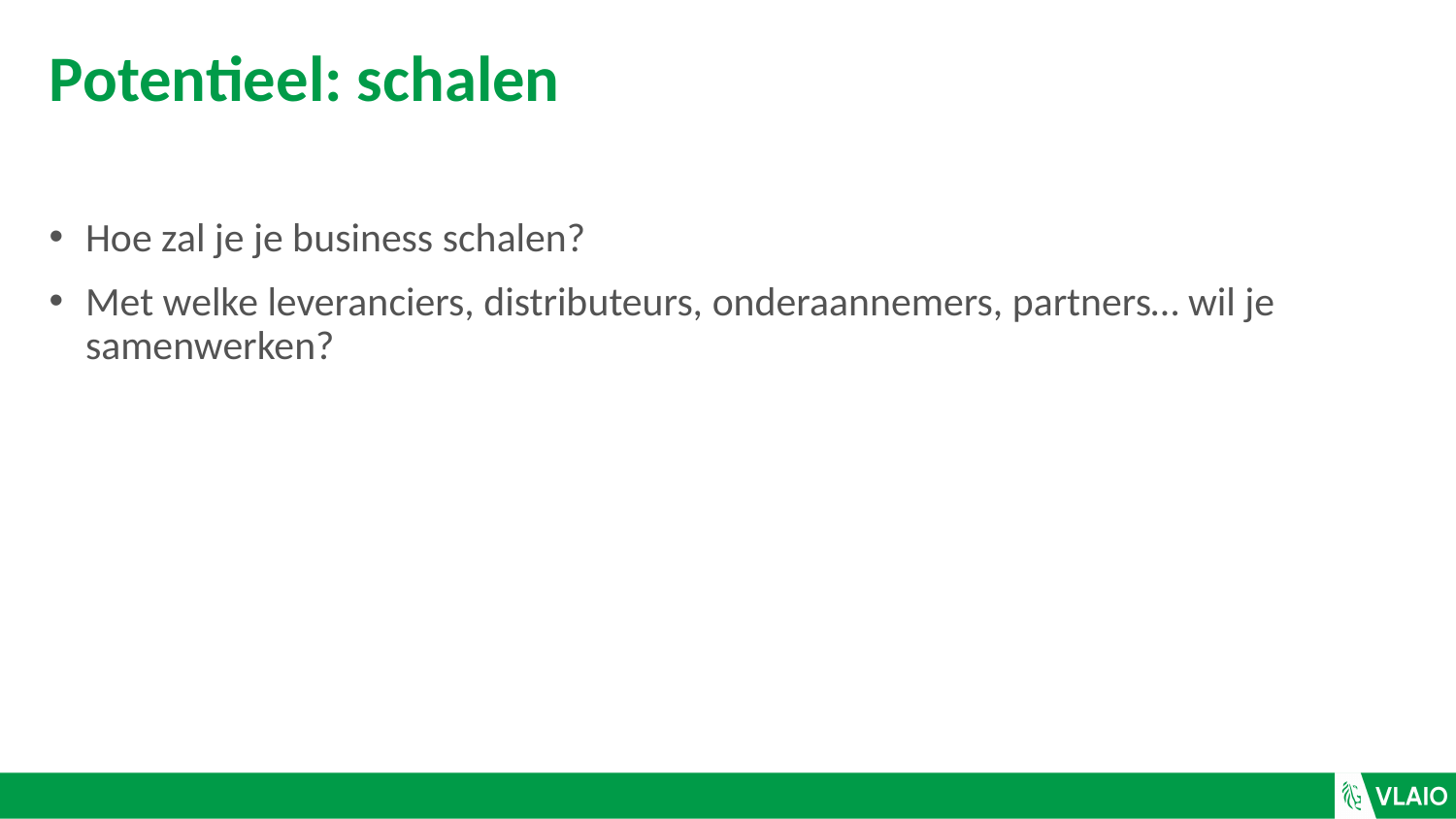

# Potentieel: schalen
Hoe zal je je business schalen?
Met welke leveranciers, distributeurs, onderaannemers, partners… wil je samenwerken?